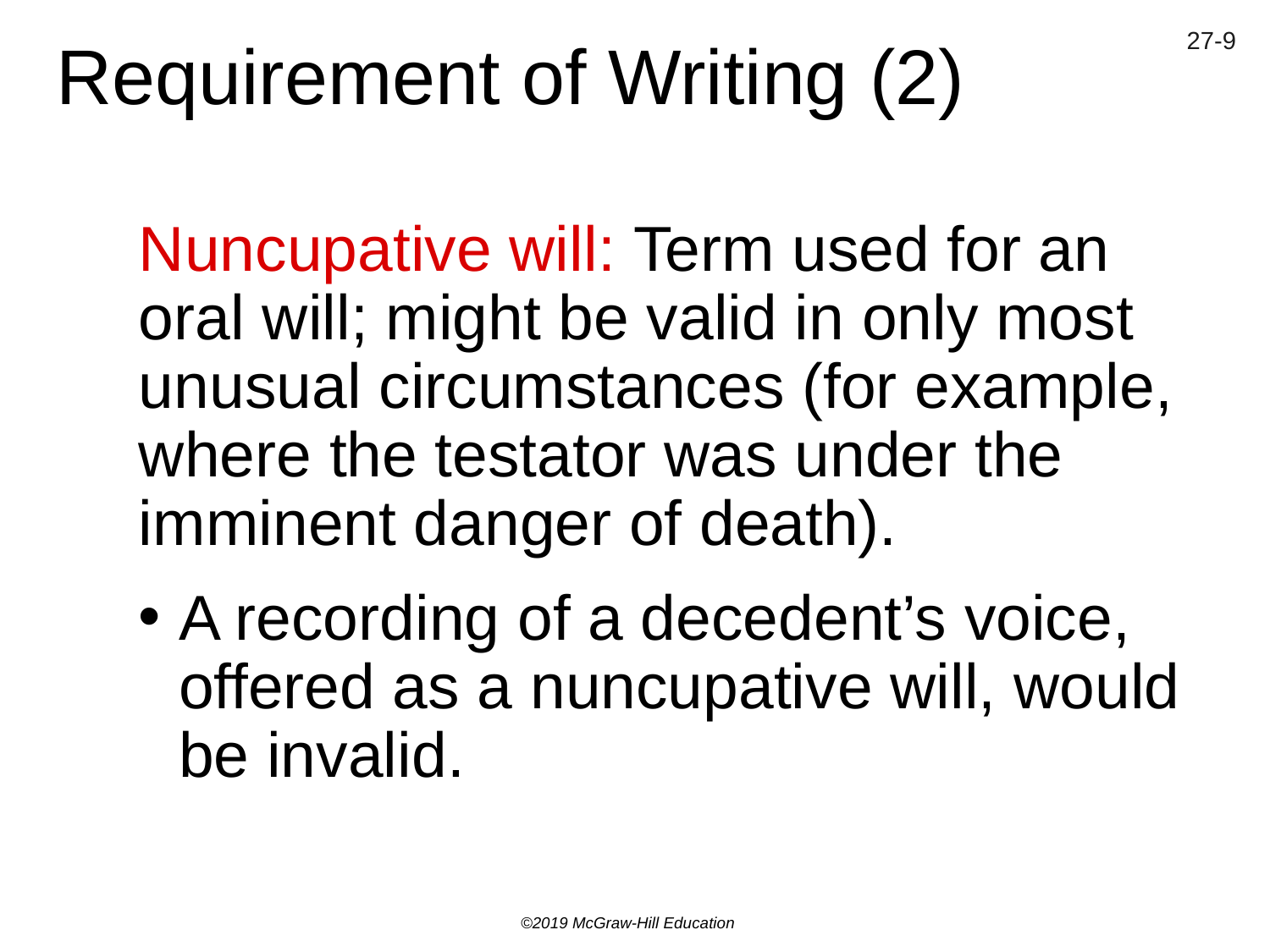

# Requirement of Writing (2)
Nuncupative will: Term used for an oral will; might be valid in only most unusual circumstances (for example, where the testator was under the imminent danger of death).
A recording of a decedent’s voice, offered as a nuncupative will, would be invalid.